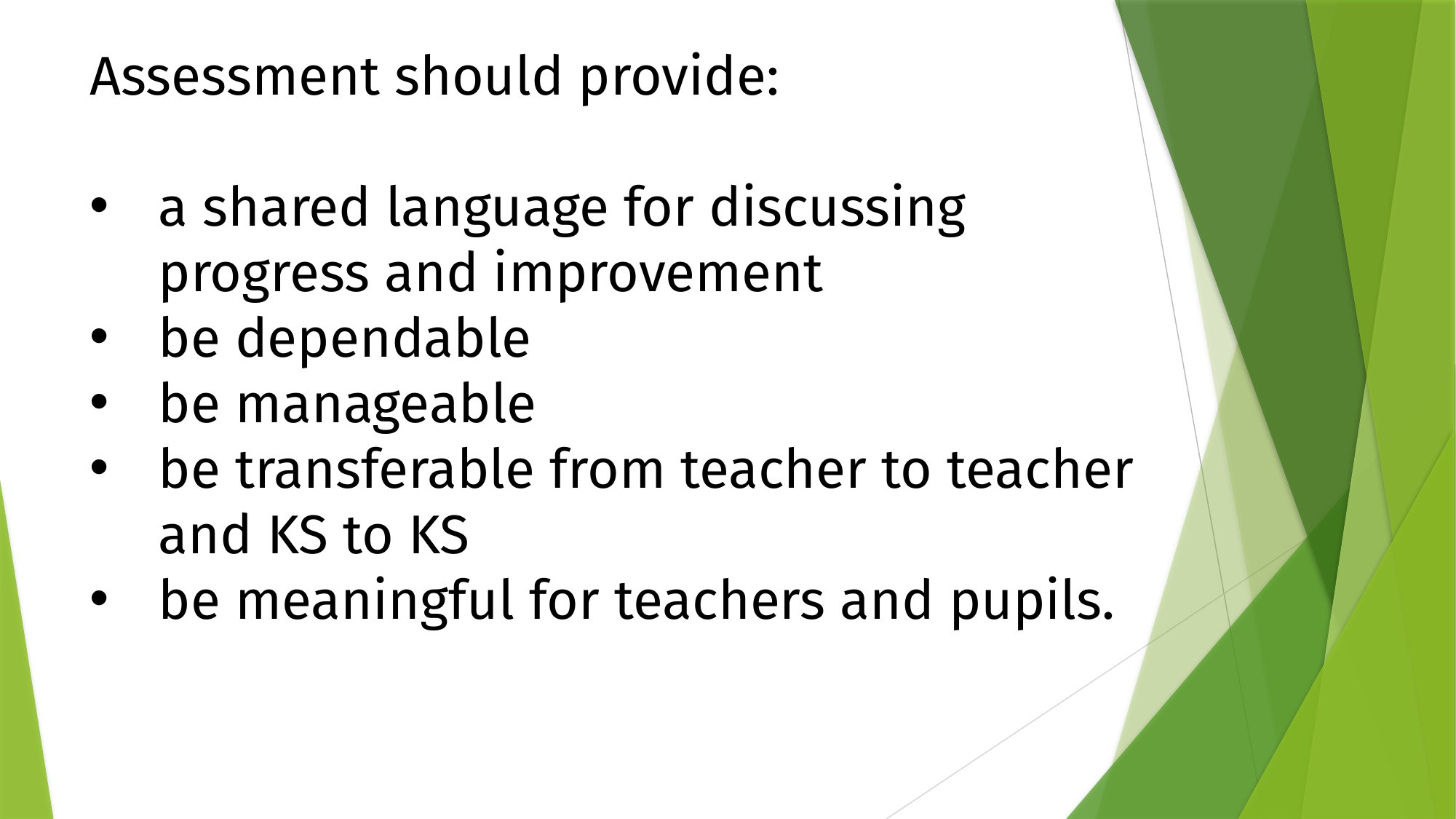

Assessment should provide:

a shared language for discussing progress and improvement
be dependable
be manageable
be transferable from teacher to teacher and KS to KS
be meaningful for teachers and pupils.